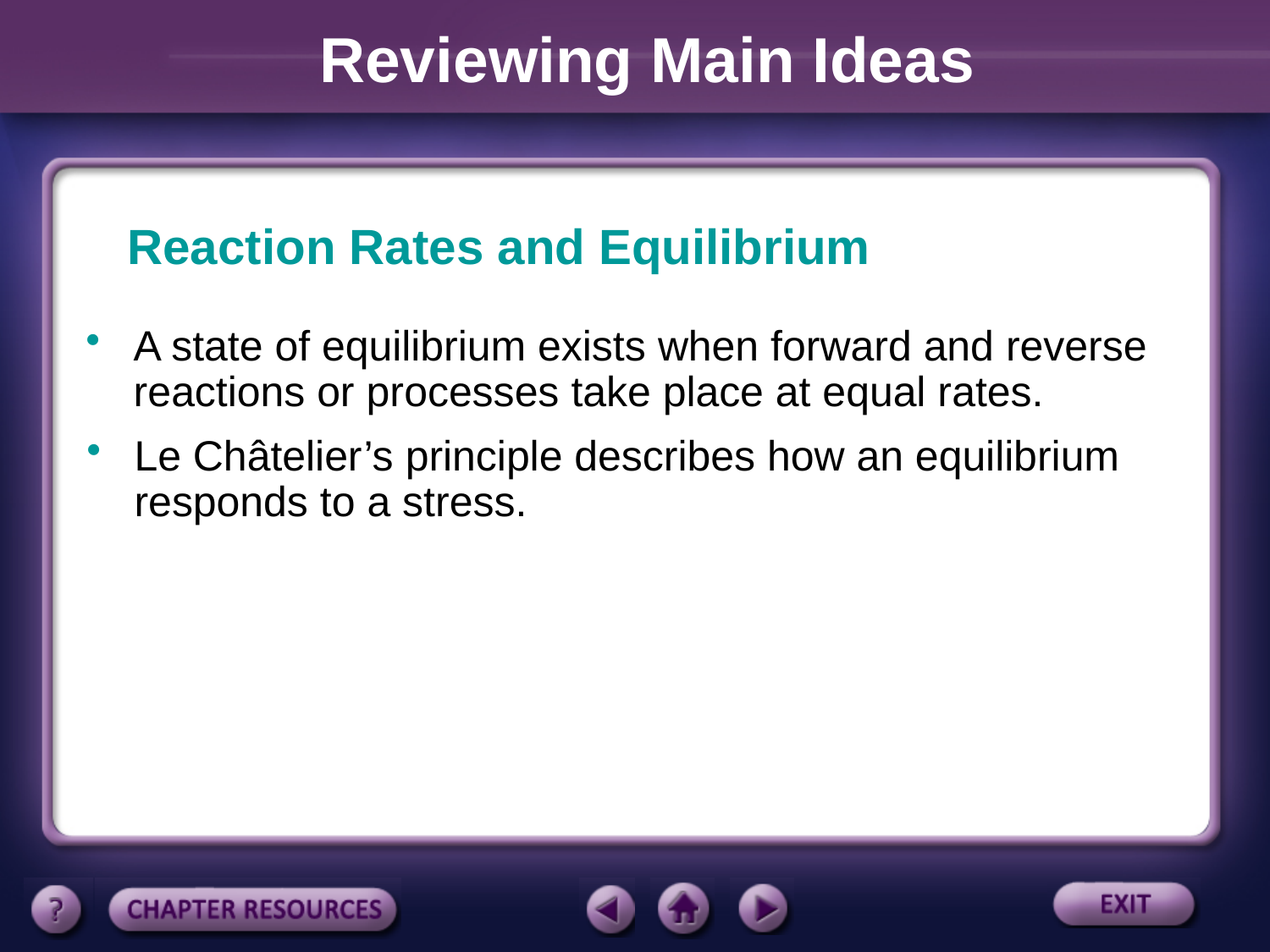

Reviewing Main Ideas
Reaction Rates and Equilibrium
A state of equilibrium exists when forward and reverse reactions or processes take place at equal rates.
Le Châtelier’s principle describes how an equilibrium responds to a stress.